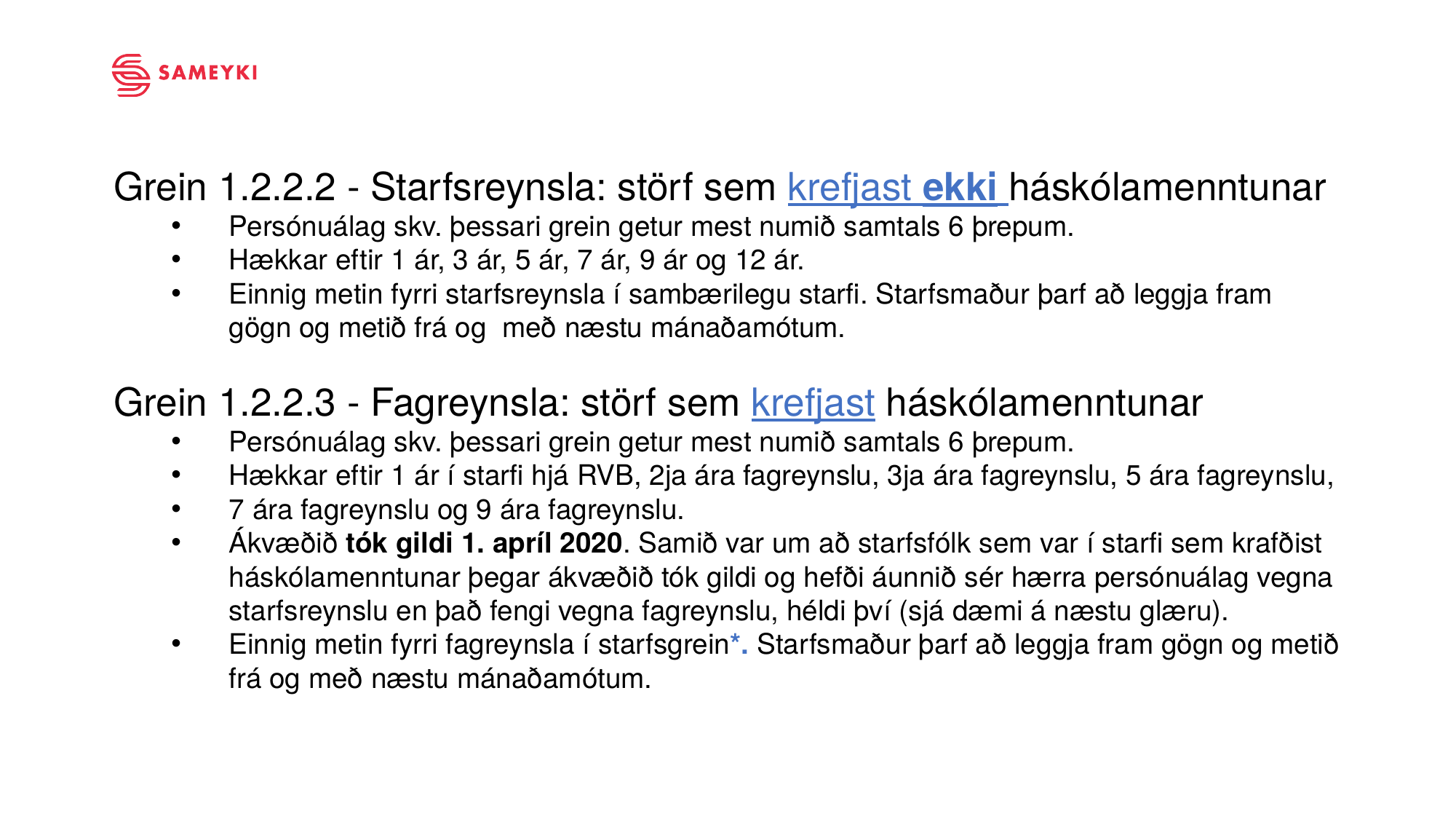

Grein 1.2.2.2 - Starfsreynsla: störf sem krefjast ekki háskólamenntunar
Persónuálag skv. þessari grein getur mest numið samtals 6 þrepum.
Hækkar eftir 1 ár, 3 ár, 5 ár, 7 ár, 9 ár og 12 ár.
Einnig metin fyrri starfsreynsla í sambærilegu starfi. Starfsmaður þarf að leggja fram gögn og metið frá og  með næstu mánaðamótum.
Grein 1.2.2.3 - Fagreynsla: störf sem krefjast háskólamenntunar
Persónuálag skv. þessari grein getur mest numið samtals 6 þrepum.
Hækkar eftir 1 ár í starfi hjá RVB, 2ja ára fagreynslu, 3ja ára fagreynslu, 5 ára fagreynslu,
7 ára fagreynslu og 9 ára fagreynslu.
Ákvæðið tók gildi 1. apríl 2020. Samið var um að starfsfólk sem var í starfi sem krafðist háskólamenntunar þegar ákvæðið tók gildi og hefði áunnið sér hærra persónuálag vegna starfsreynslu en það fengi vegna fagreynslu, héldi því (sjá dæmi á næstu glæru).
Einnig metin fyrri fagreynsla í starfsgrein*. Starfsmaður þarf að leggja fram gögn og metið frá og með næstu mánaðamótum.